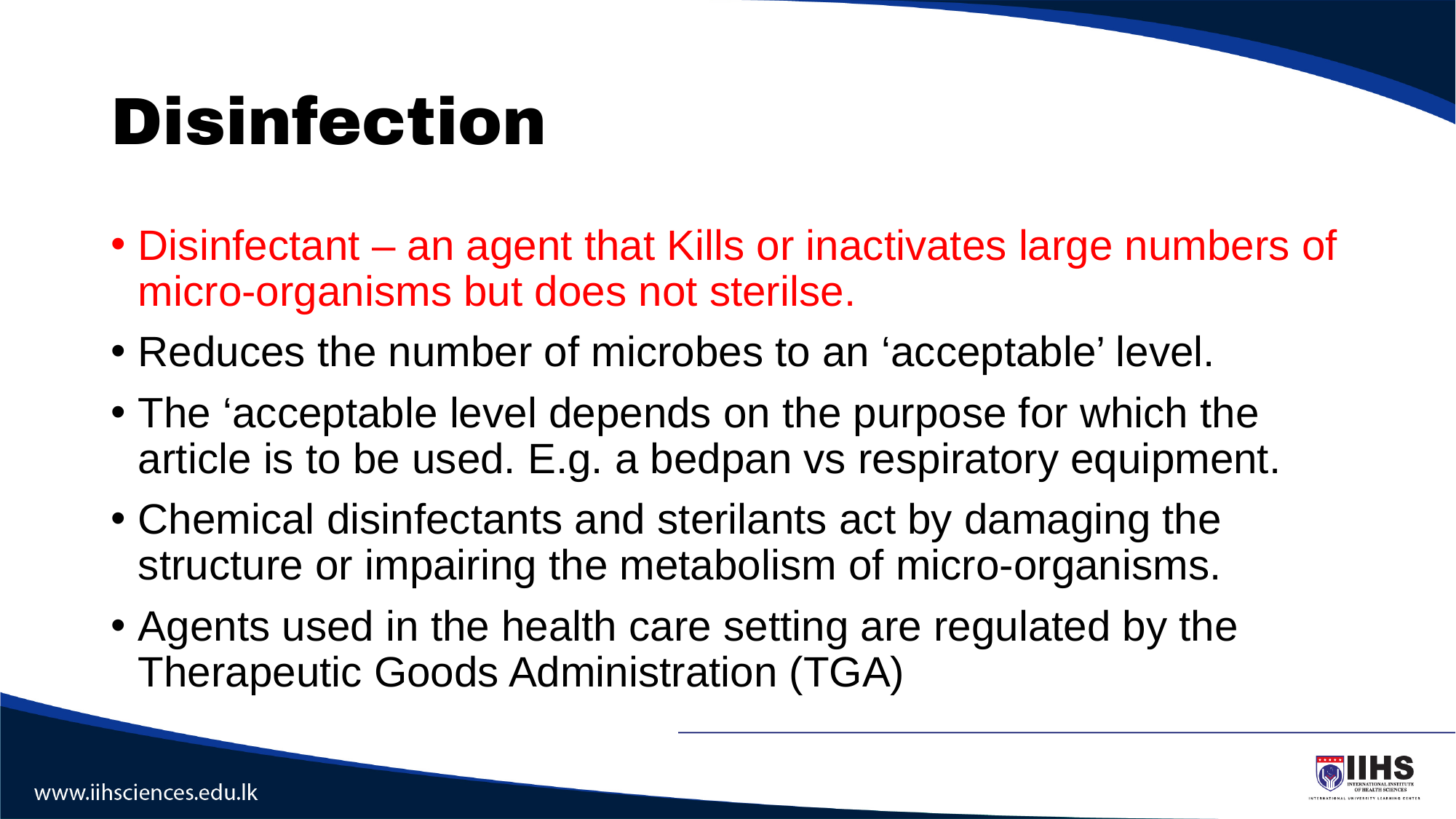

# Disinfection
Disinfectant – an agent that Kills or inactivates large numbers of micro-organisms but does not sterilse.
Reduces the number of microbes to an ‘acceptable’ level.
The ‘acceptable level depends on the purpose for which the article is to be used. E.g. a bedpan vs respiratory equipment.
Chemical disinfectants and sterilants act by damaging the structure or impairing the metabolism of micro-organisms.
Agents used in the health care setting are regulated by the Therapeutic Goods Administration (TGA)